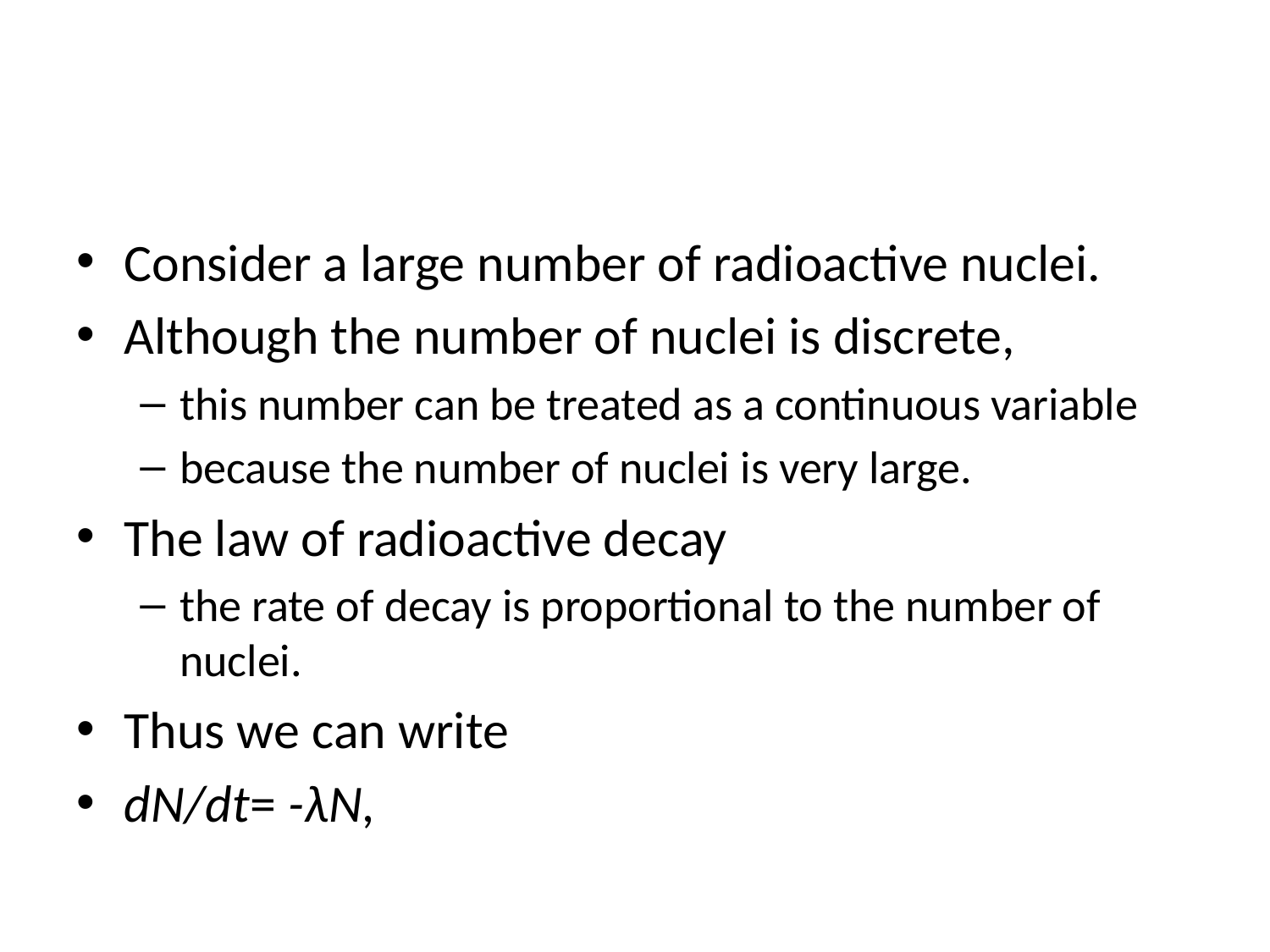

#
Consider a large number of radioactive nuclei.
Although the number of nuclei is discrete,
this number can be treated as a continuous variable
because the number of nuclei is very large.
The law of radioactive decay
the rate of decay is proportional to the number of nuclei.
Thus we can write
dN/dt= -λN,